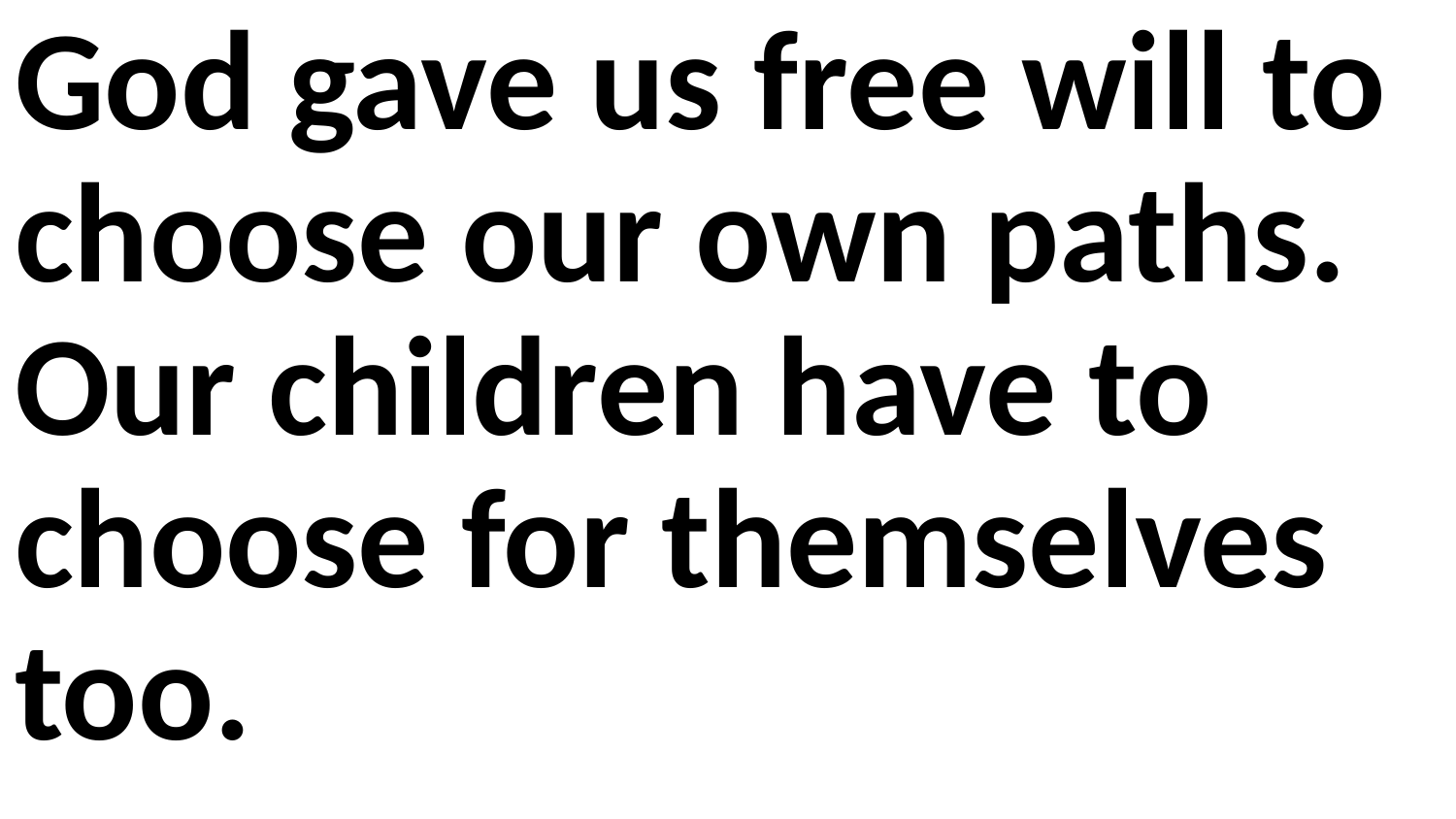

God gave us free will to choose our own paths.  Our children have to choose for themselves too.